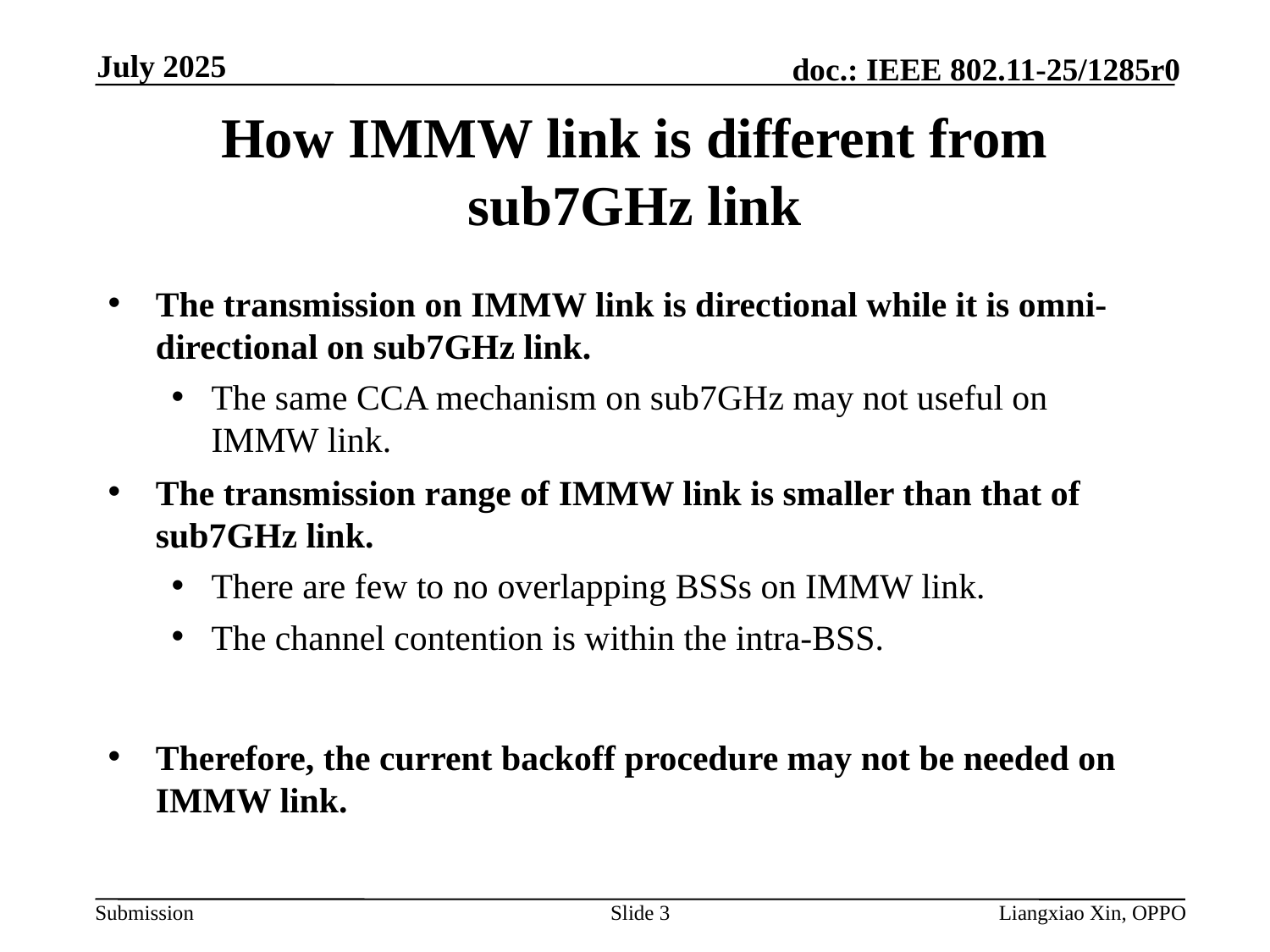

July 2025
# How IMMW link is different from sub7GHz link
The transmission on IMMW link is directional while it is omni-directional on sub7GHz link.
The same CCA mechanism on sub7GHz may not useful on IMMW link.
The transmission range of IMMW link is smaller than that of sub7GHz link.
There are few to no overlapping BSSs on IMMW link.
The channel contention is within the intra-BSS.

Therefore, the current backoff procedure may not be needed on IMMW link.

Slide 3
Liangxiao Xin, OPPO